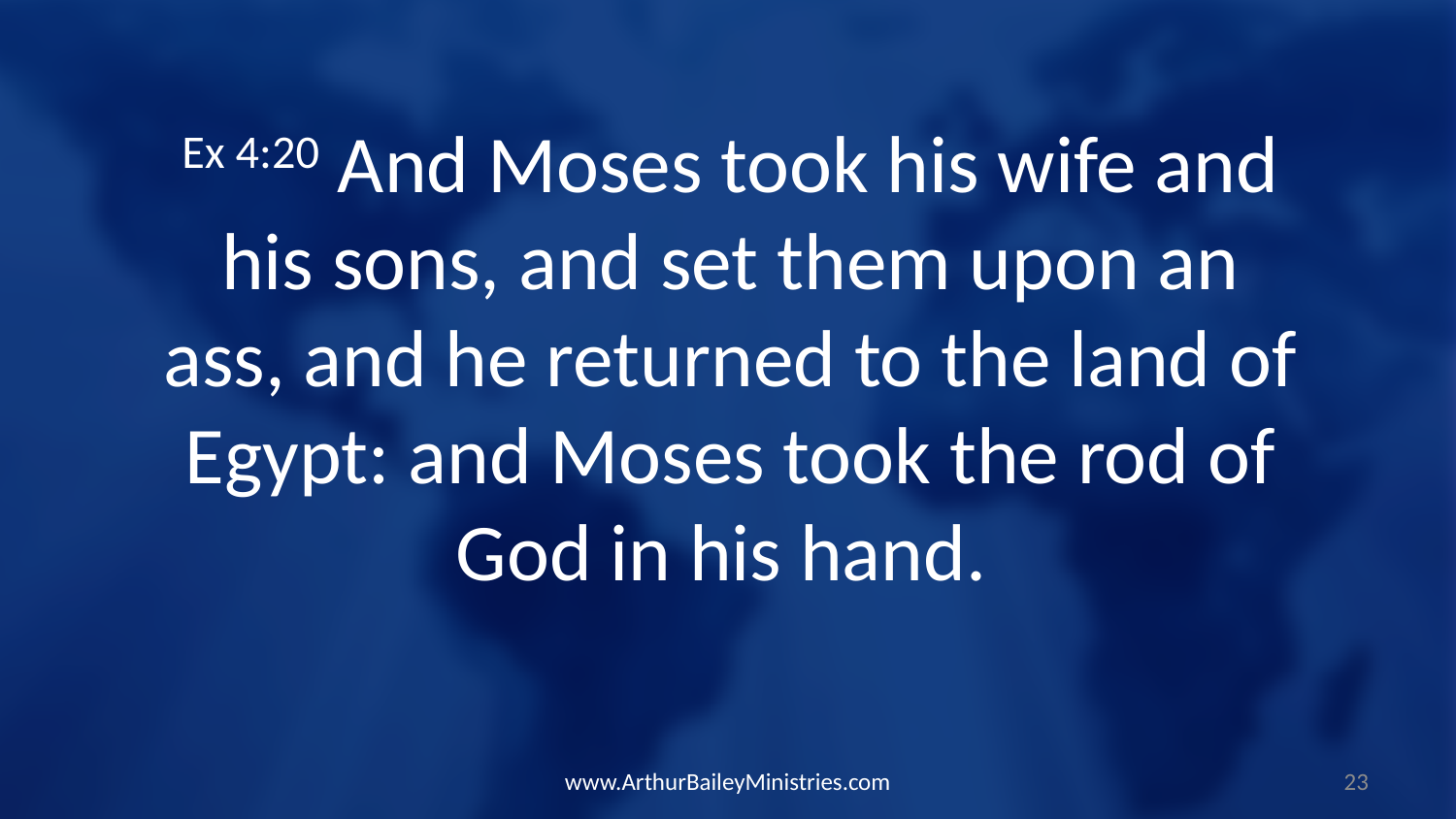

Ex 4:20 And Moses took his wife and his sons, and set them upon an ass, and he returned to the land of Egypt: and Moses took the rod of God in his hand.

www.ArthurBaileyMinistries.com
23